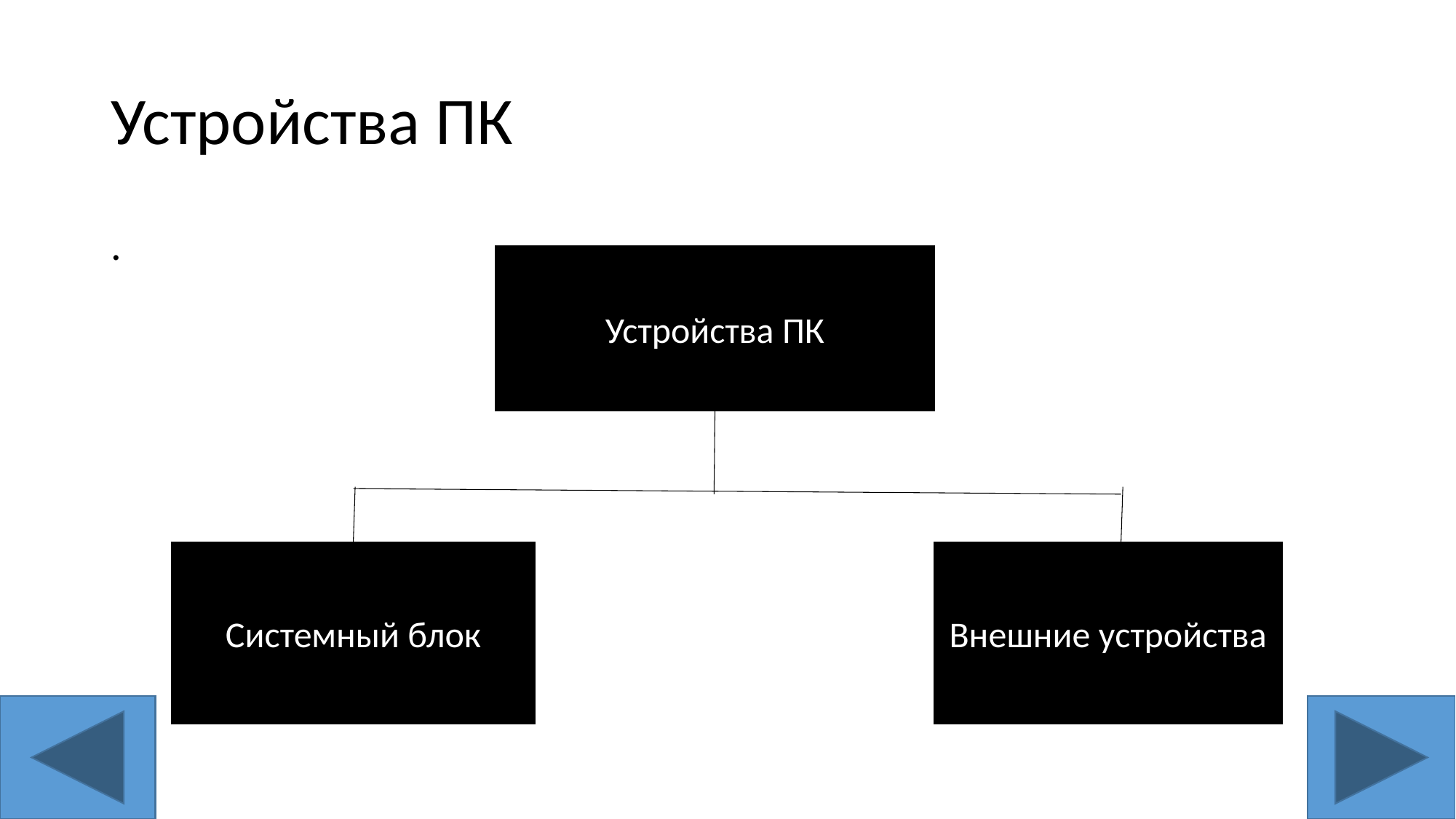

# Устройства ПК
.
Устройства ПК
Системный блок
Внешние устройства